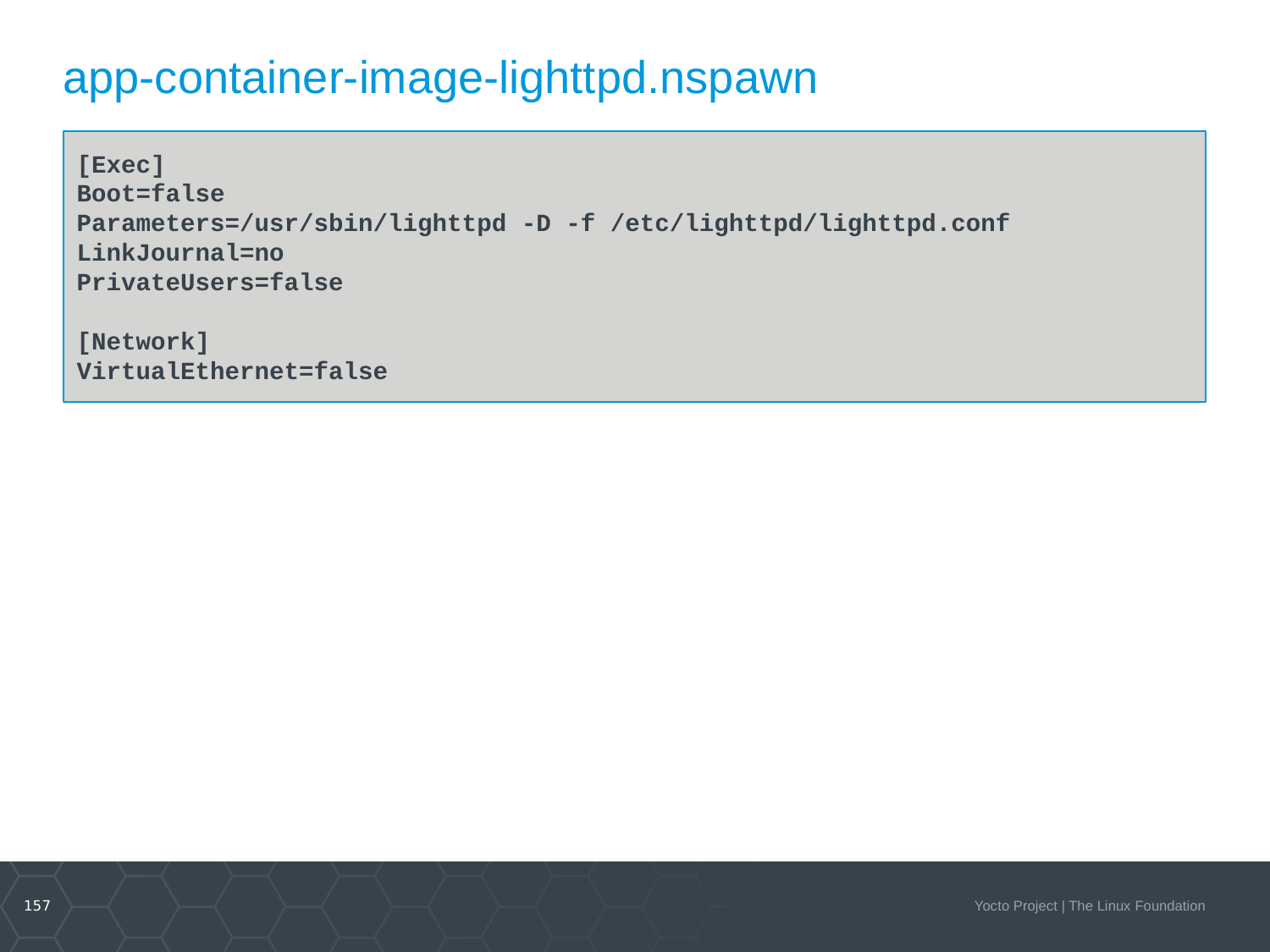

# app-container-image-lighttpd.nspawn
[Exec]
Boot=false
Parameters=/usr/sbin/lighttpd -D -f /etc/lighttpd/lighttpd.conf
LinkJournal=no
PrivateUsers=false

[Network]
VirtualEthernet=false